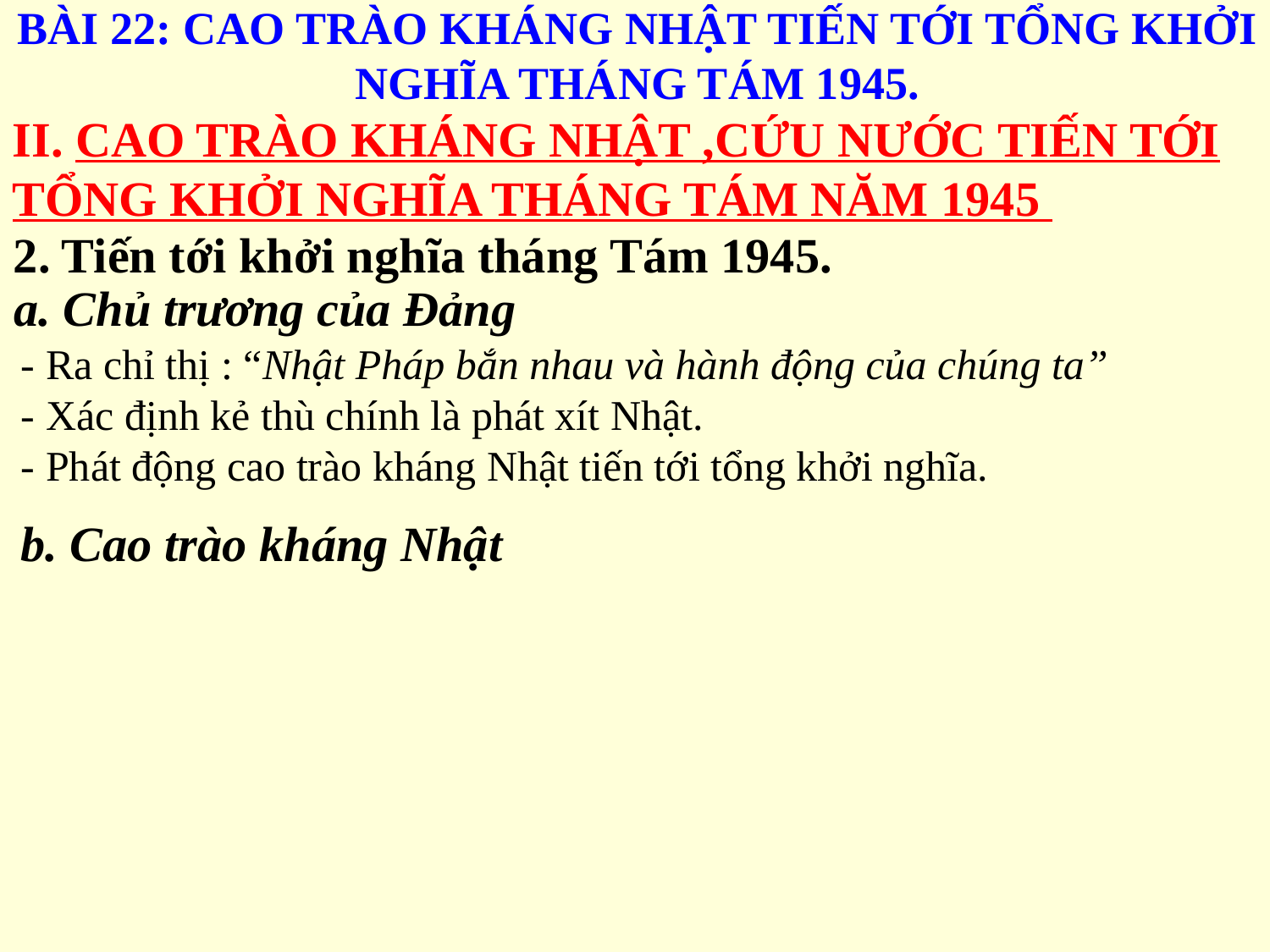

BÀI 22: CAO TRÀO KHÁNG NHẬT TIẾN TỚI TỔNG KHỞI NGHĨA THÁNG TÁM 1945.
II. CAO TRÀO KHÁNG NHẬT ,CỨU NƯỚC TIẾN TỚI TỔNG KHỞI NGHĨA THÁNG TÁM NĂM 1945

2. Tiến tới khởi nghĩa tháng Tám 1945.
a. Chủ trương của Đảng
- Ra chỉ thị : “Nhật Pháp bắn nhau và hành động của chúng ta”
- Xác định kẻ thù chính là phát xít Nhật.
- Phát động cao trào kháng Nhật tiến tới tổng khởi nghĩa.
b. Cao trào kháng Nhật